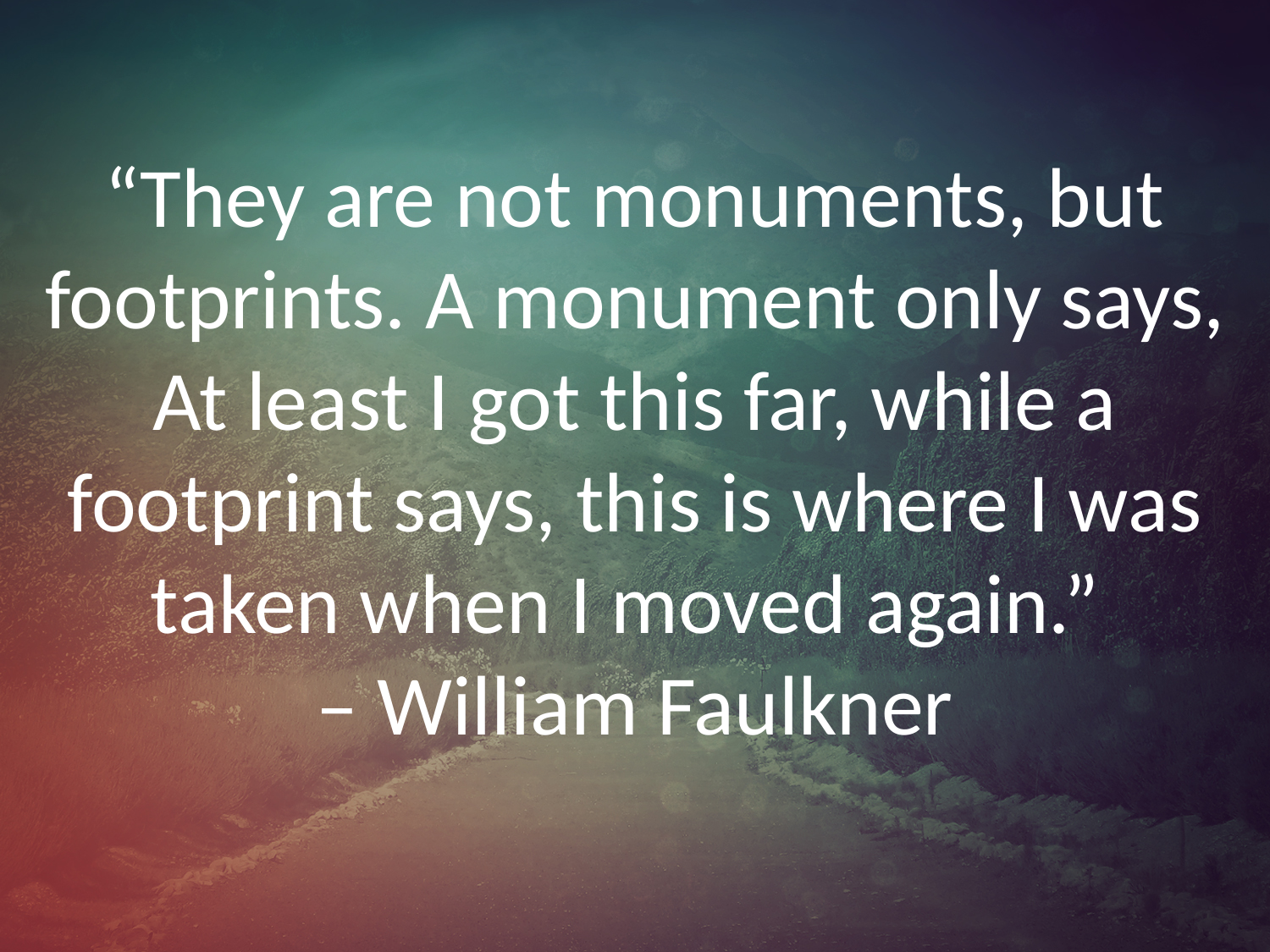

# “They are not monuments, but footprints. A monument only says, At least I got this far, while a footprint says, this is where I was taken when I moved again.” – William Faulkner